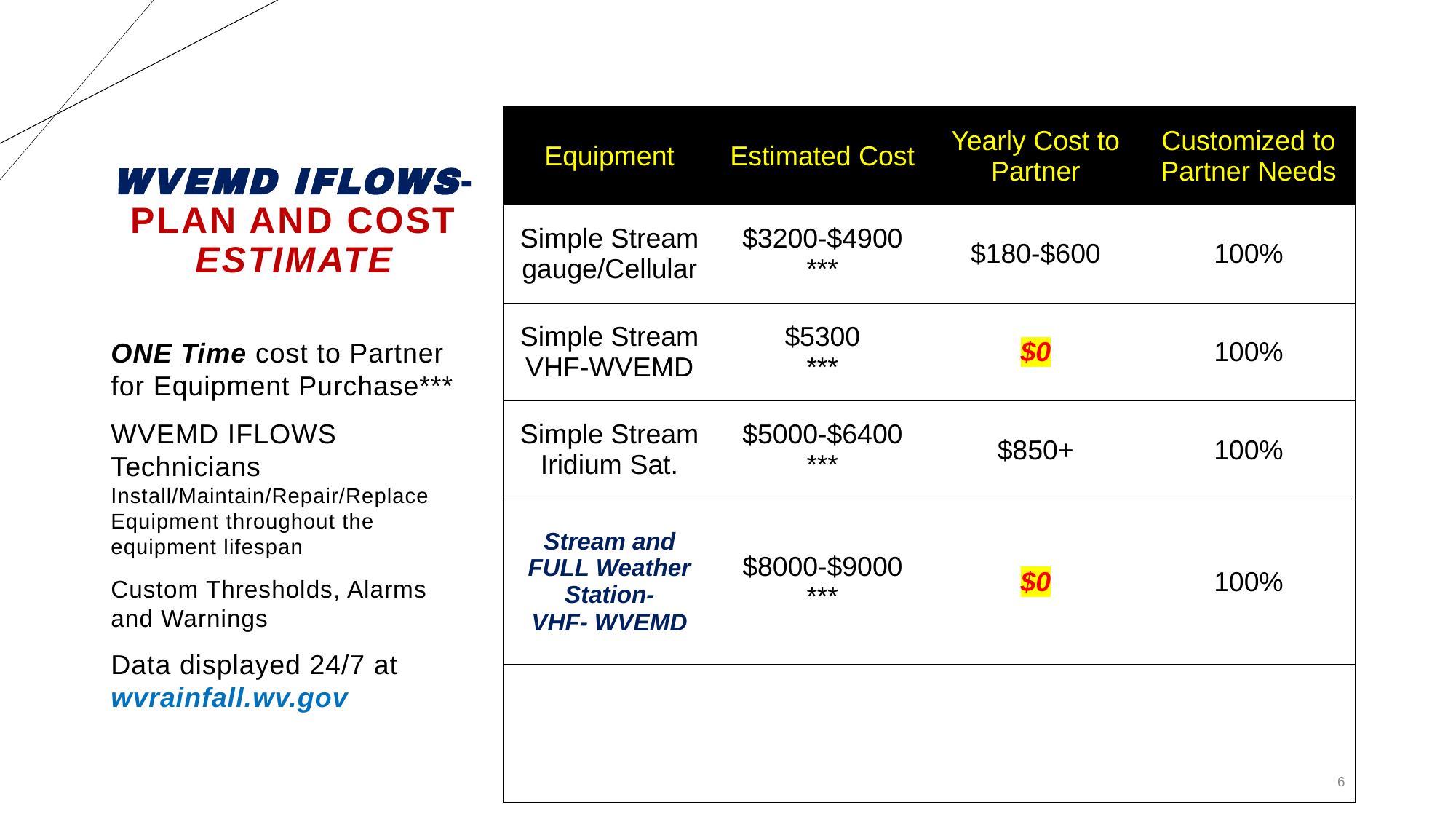

# WVEMD IFLOWS- Plan and Cost Estimate
| Equipment | Estimated Cost | Yearly Cost to Partner | Customized to Partner Needs |
| --- | --- | --- | --- |
| Simple Stream gauge/Cellular | $3200-$4900 \*\*\* | $180-$600 | 100% |
| Simple Stream VHF-WVEMD | $5300 \*\*\* | $0 | 100% |
| Simple Stream Iridium Sat. | $5000-$6400 \*\*\* | $850+ | 100% |
| Stream and FULL Weather Station- VHF- WVEMD | $8000-$9000 \*\*\* | $0 | 100% |
|  |  |  |  |
ONE Time cost to Partner for Equipment Purchase***
WVEMD IFLOWS Technicians Install/Maintain/Repair/Replace Equipment throughout the equipment lifespan
Custom Thresholds, Alarms and Warnings
Data displayed 24/7 at wvrainfall.wv.gov
6